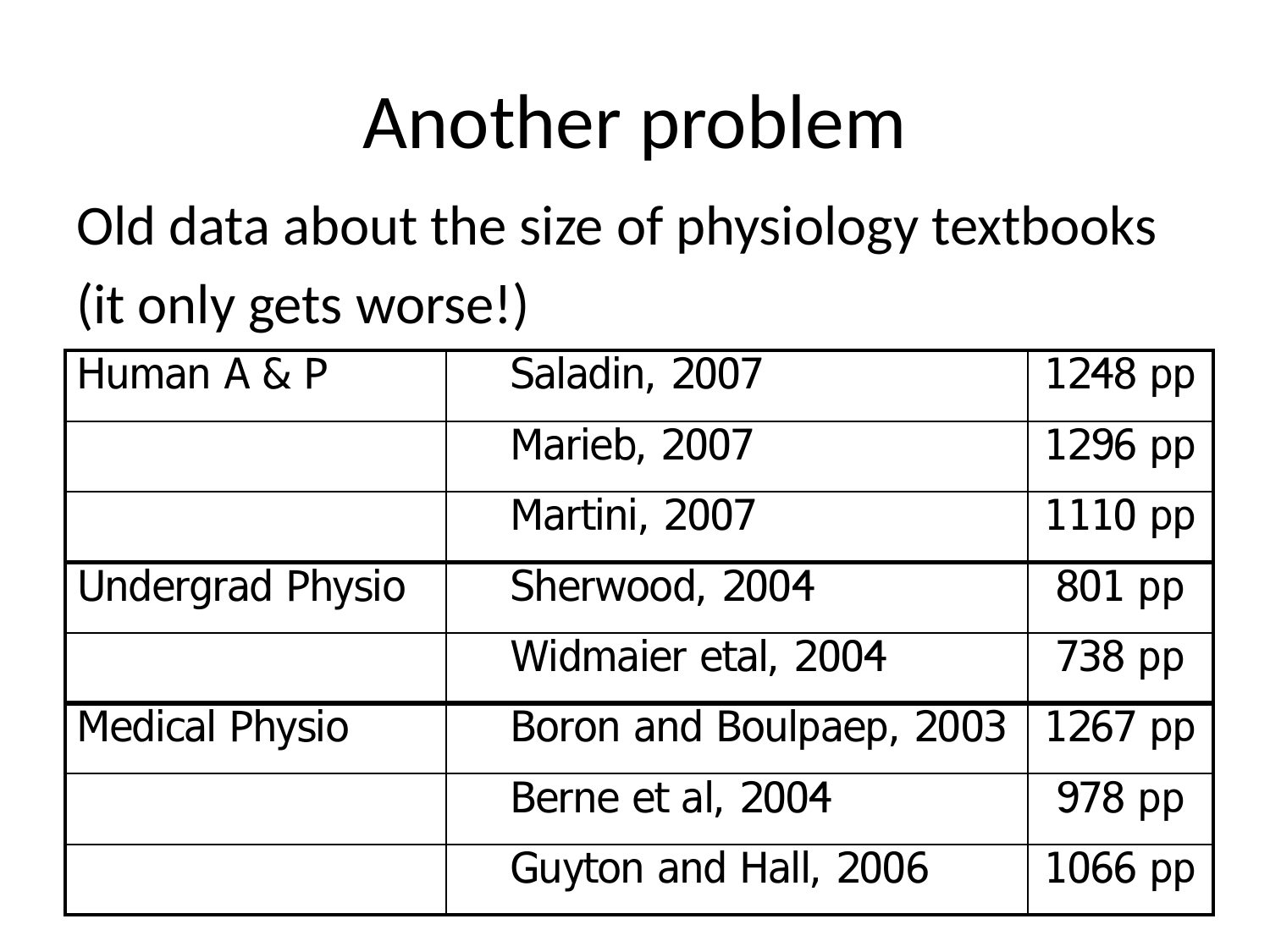

# Another problem
Old data about the size of physiology textbooks
(it only gets worse!)
| Human A & P | Saladin, 2007 | 1248 pp |
| --- | --- | --- |
|  | Marieb, 2007 | 1296 pp |
|  | Martini, 2007 | 1110 pp |
| Undergrad Physio | Sherwood, 2004 | 801 pp |
|  | Widmaier etal, 2004 | 738 pp |
| Medical Physio | Boron and Boulpaep, 2003 | 1267 pp |
|  | Berne et al, 2004 | 978 pp |
|  | Guyton and Hall, 2006 | 1066 pp |